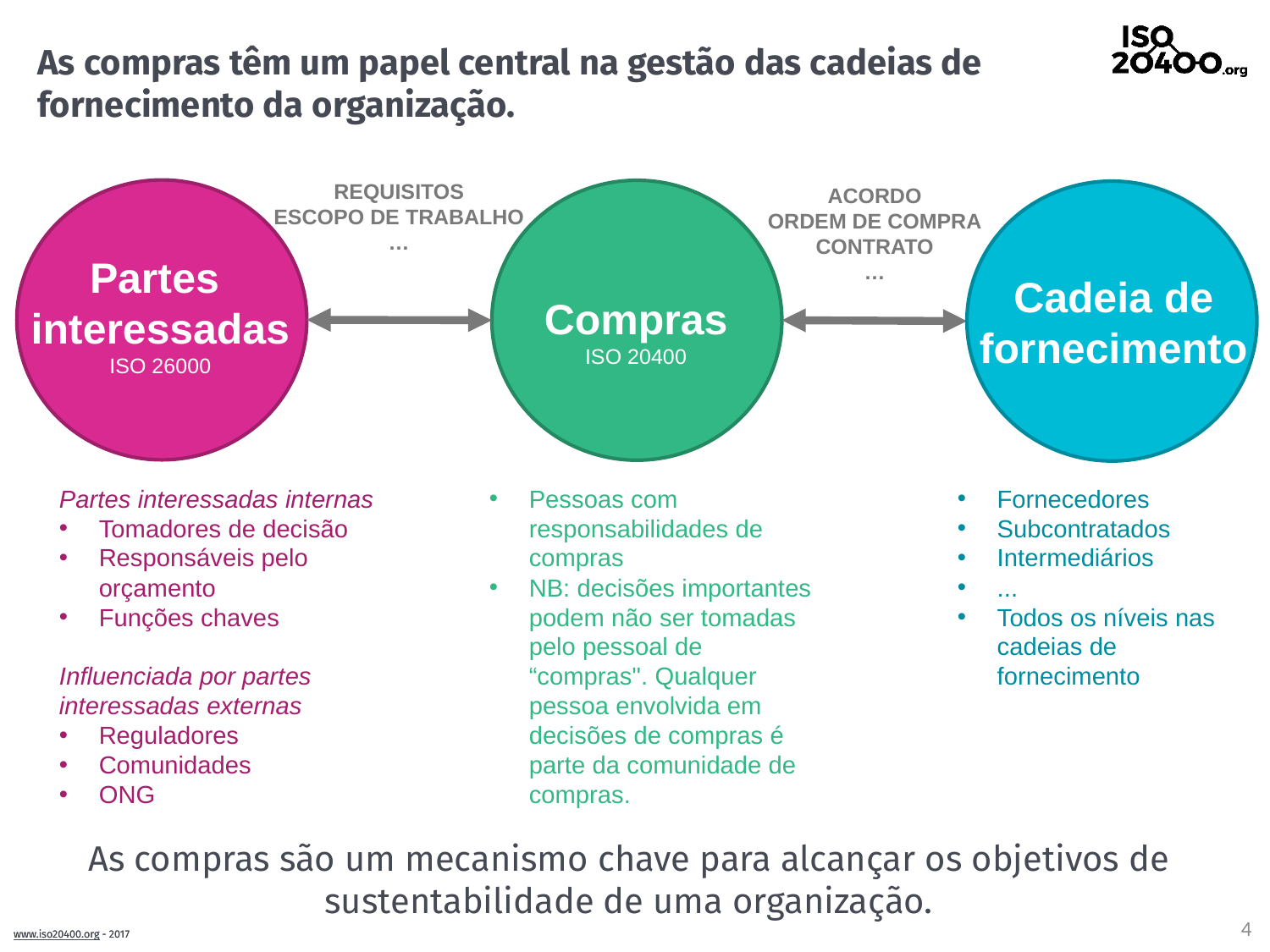

# As compras têm um papel central na gestão das cadeias de fornecimento da organização.
REQUISITOS
ESCOPO DE TRABALHO
…
ACORDO
ORDEM DE COMPRA
CONTRATO
…

Cadeia de fornecimento
Partes
interessadas
ISO 26000
Compras
ISO 20400
Partes interessadas internas
Tomadores de decisão
Responsáveis pelo orçamento
Funções chaves

Influenciada por partes interessadas externas
Reguladores
Comunidades
ONG
Pessoas com responsabilidades de compras
NB: decisões importantes podem não ser tomadas pelo pessoal de “compras". Qualquer pessoa envolvida em decisões de compras é parte da comunidade de compras.
Fornecedores
Subcontratados
Intermediários
...
Todos os níveis nas cadeias de fornecimento
As compras são um mecanismo chave para alcançar os objetivos de sustentabilidade de uma organização.
4